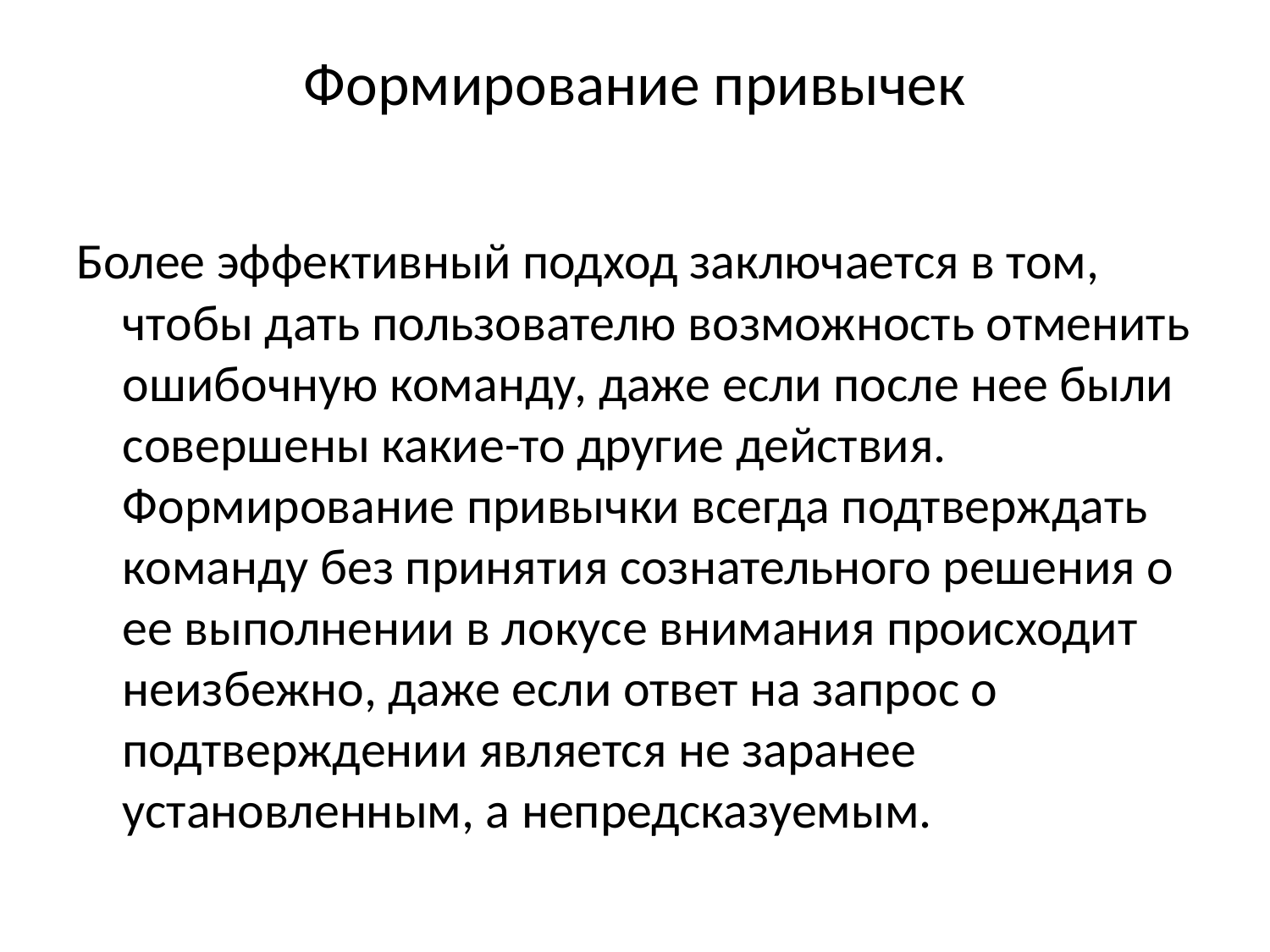

# Формирование привычек
Более эффективный подход заключается в том, чтобы дать пользователю возможность отменить ошибочную команду, даже если после нее были совершены какие-то другие действия. Формирование привычки всегда подтверждать команду без принятия сознательного решения о ее выполнении в локусе внимания происходит неизбежно, даже если ответ на запрос о подтверждении является не заранее установленным, а непредсказуемым.